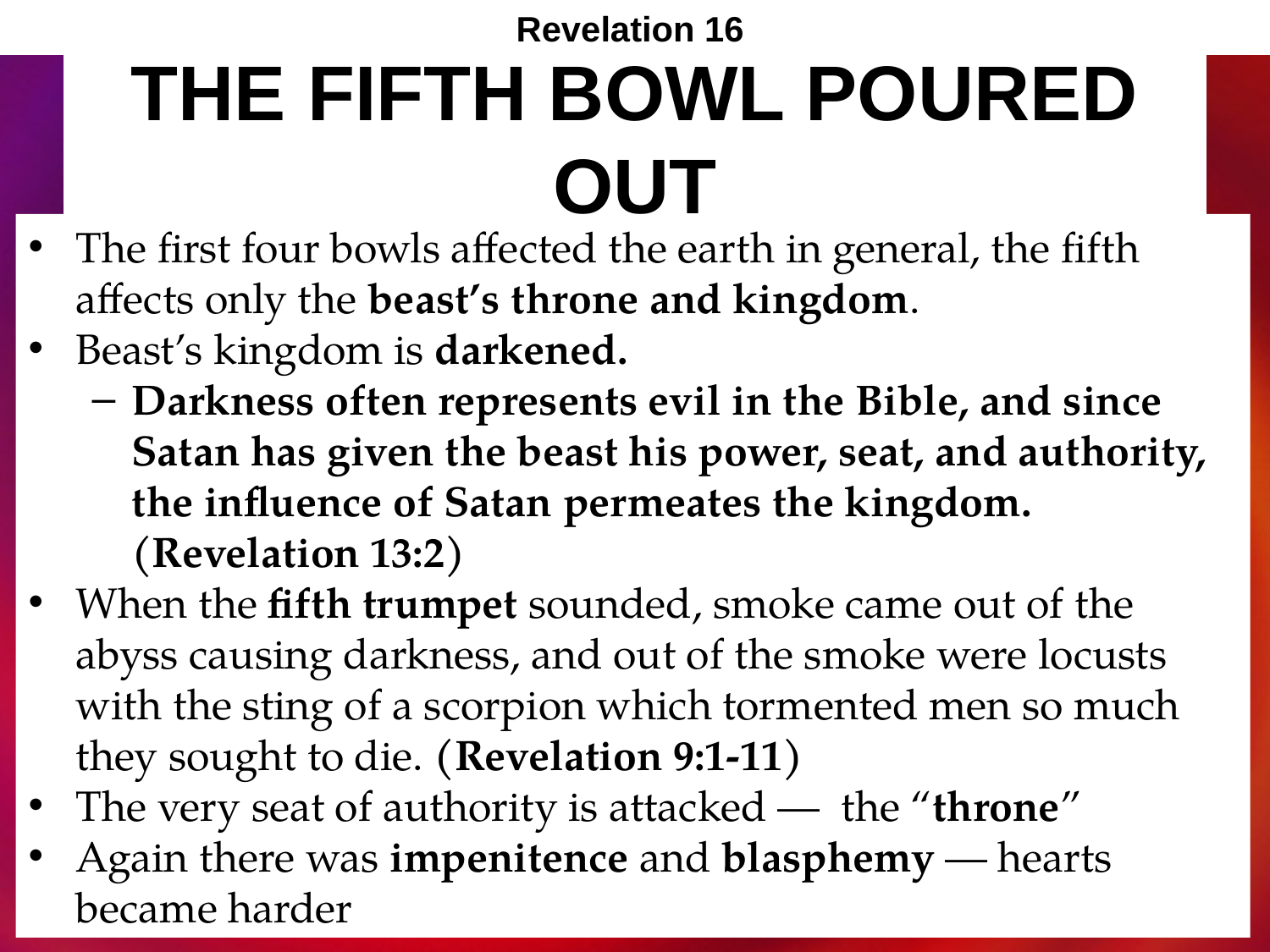

Revelation 16
# The Fifth Bowl Poured out
The first four bowls affected the earth in general, the fifth affects only the beast’s throne and kingdom.
Beast’s kingdom is darkened.
Darkness often represents evil in the Bible, and since Satan has given the beast his power, seat, and authority, the influence of Satan permeates the kingdom. (Revelation 13:2)
When the fifth trumpet sounded, smoke came out of the abyss causing darkness, and out of the smoke were locusts with the sting of a scorpion which tormented men so much they sought to die. (Revelation 9:1-11)
The very seat of authority is attacked —  the “throne”
Again there was impenitence and blasphemy — hearts became harder